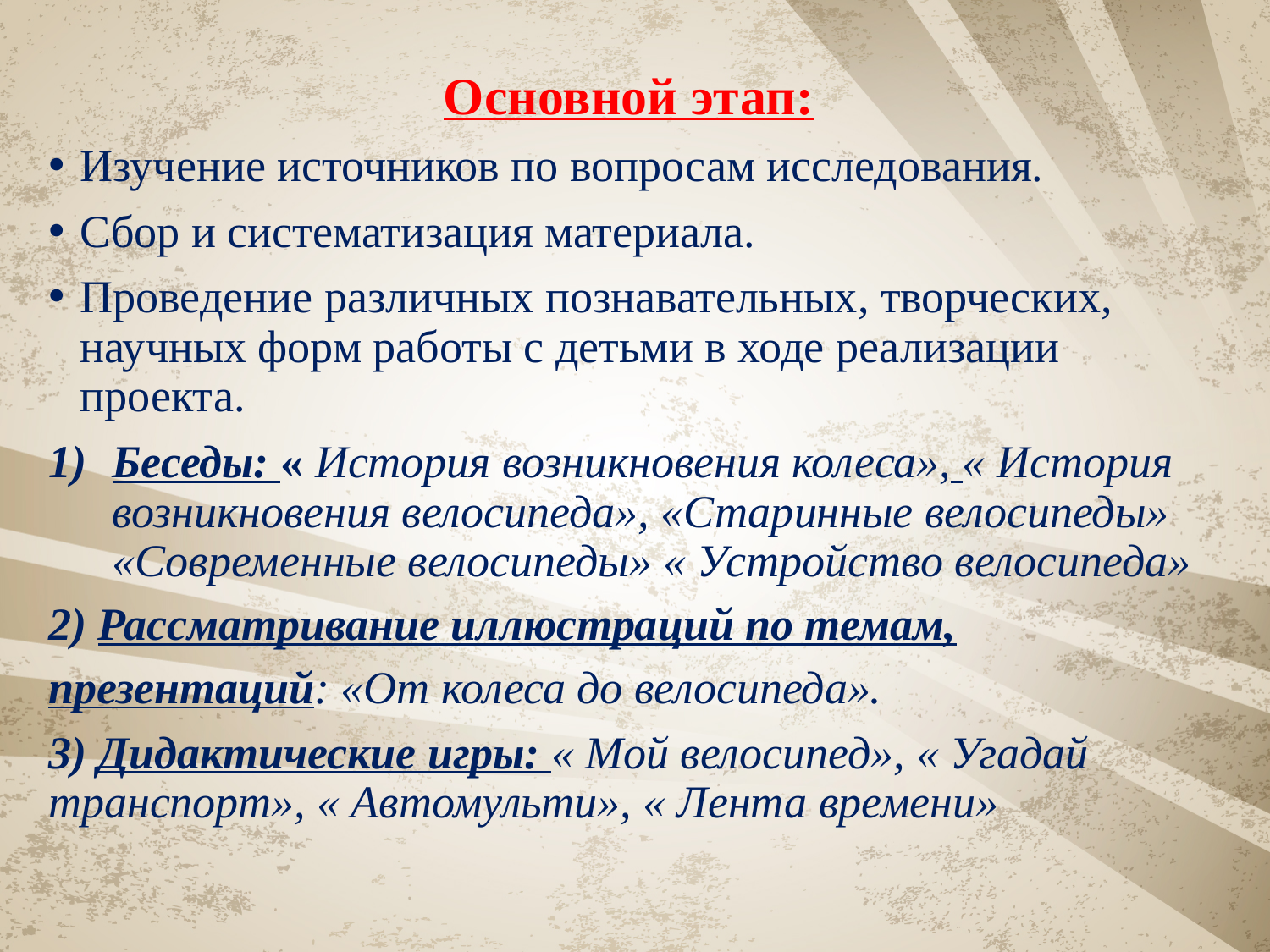

Основной этап:
Изучение источников по вопросам исследования.
Сбор и систематизация материала.
Проведение различных познавательных, творческих, научных форм работы с детьми в ходе реализации проекта.
Беседы: « История возникновения колеса», « История возникновения велосипеда», «Старинные велосипеды» «Современные велосипеды» « Устройство велосипеда»
2) Рассматривание иллюстраций по темам, презентаций: «От колеса до велосипеда».
3) Дидактические игры: « Мой велосипед», « Угадай транспорт», « Автомульти», « Лента времени»